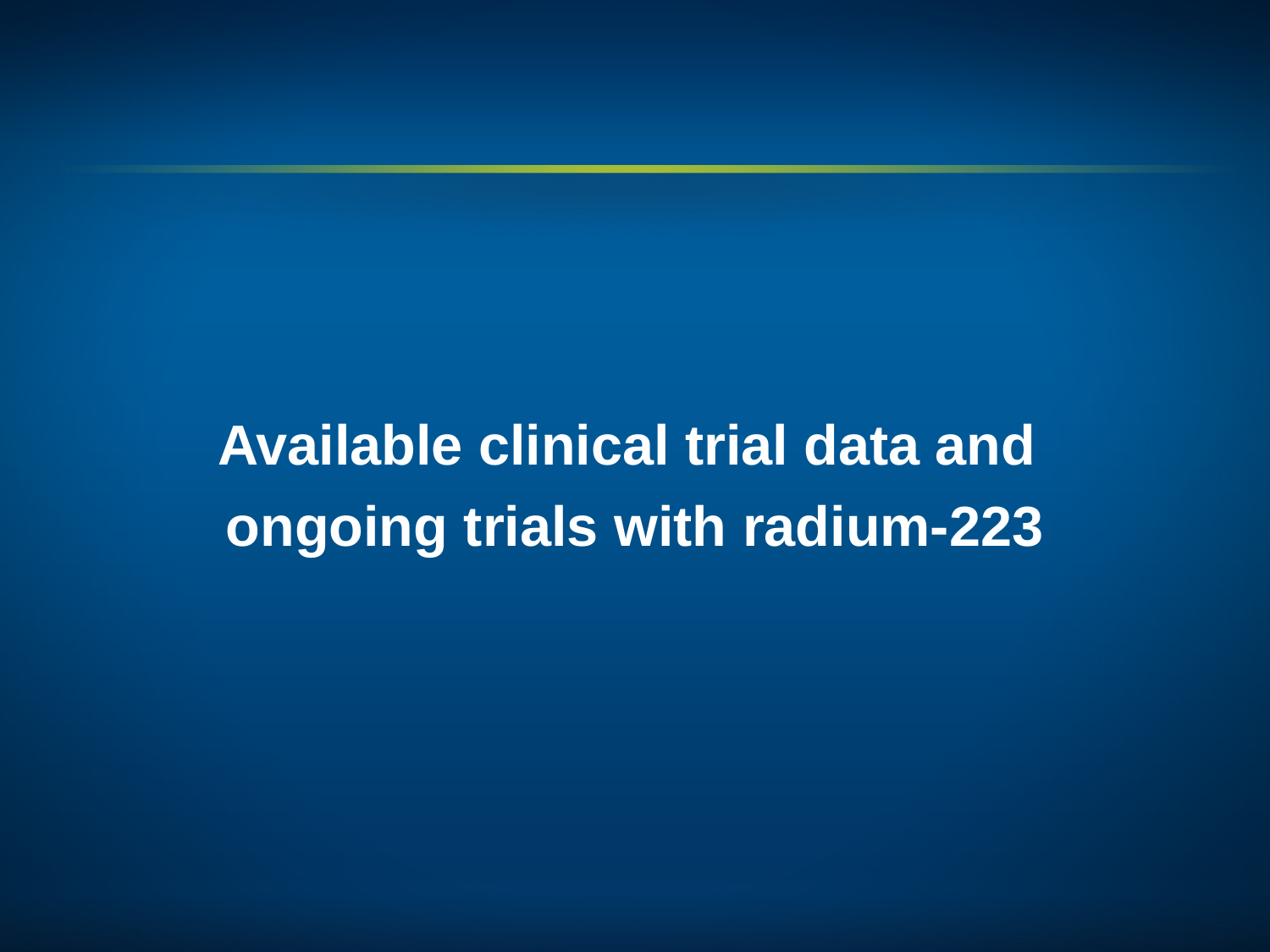

# Available clinical trial data and ongoing trials with radium-223